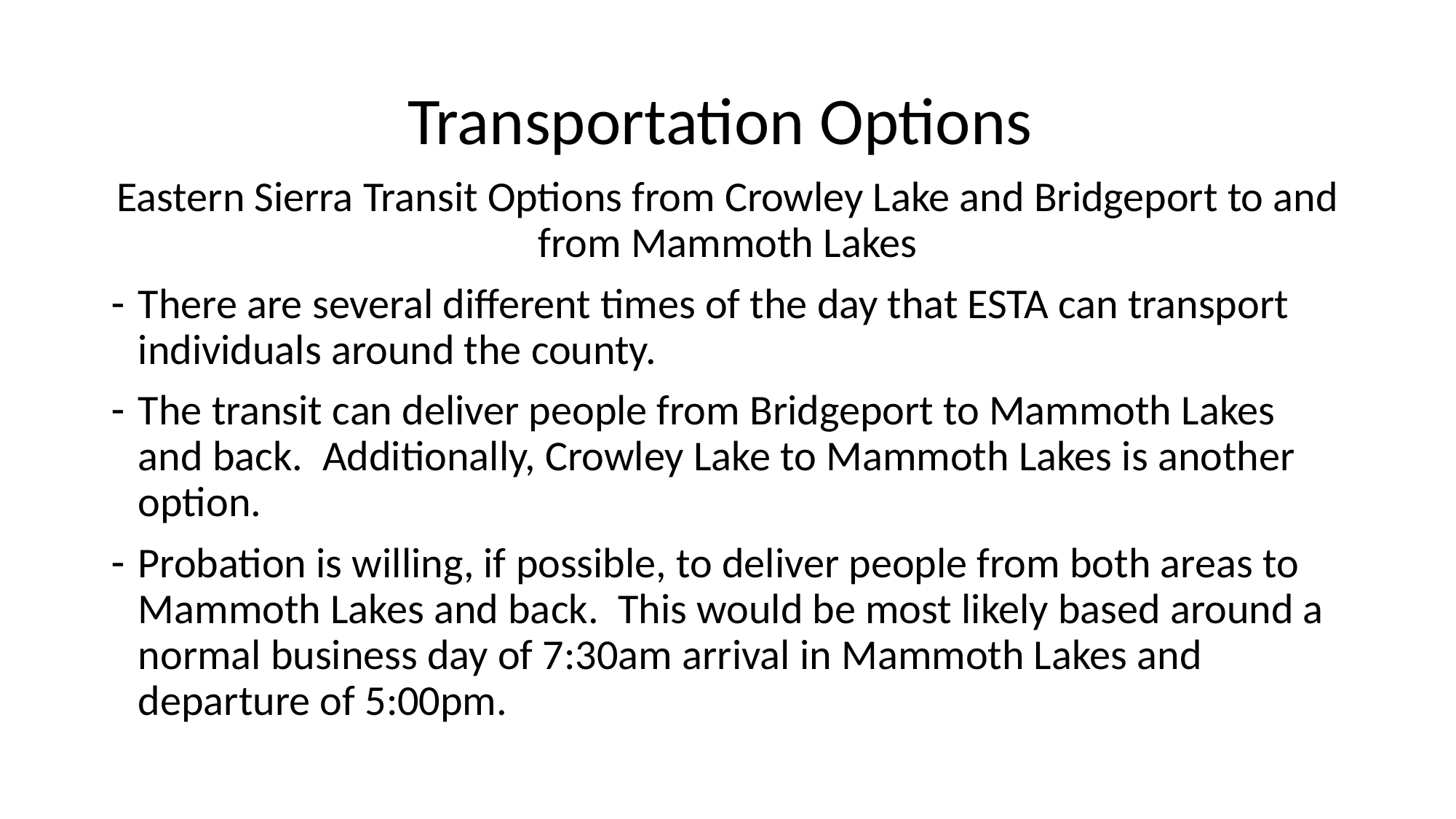

# Transportation Options
Eastern Sierra Transit Options from Crowley Lake and Bridgeport to and from Mammoth Lakes
There are several different times of the day that ESTA can transport individuals around the county.
The transit can deliver people from Bridgeport to Mammoth Lakes and back.  Additionally, Crowley Lake to Mammoth Lakes is another option.
Probation is willing, if possible, to deliver people from both areas to Mammoth Lakes and back.  This would be most likely based around a normal business day of 7:30am arrival in Mammoth Lakes and departure of 5:00pm.